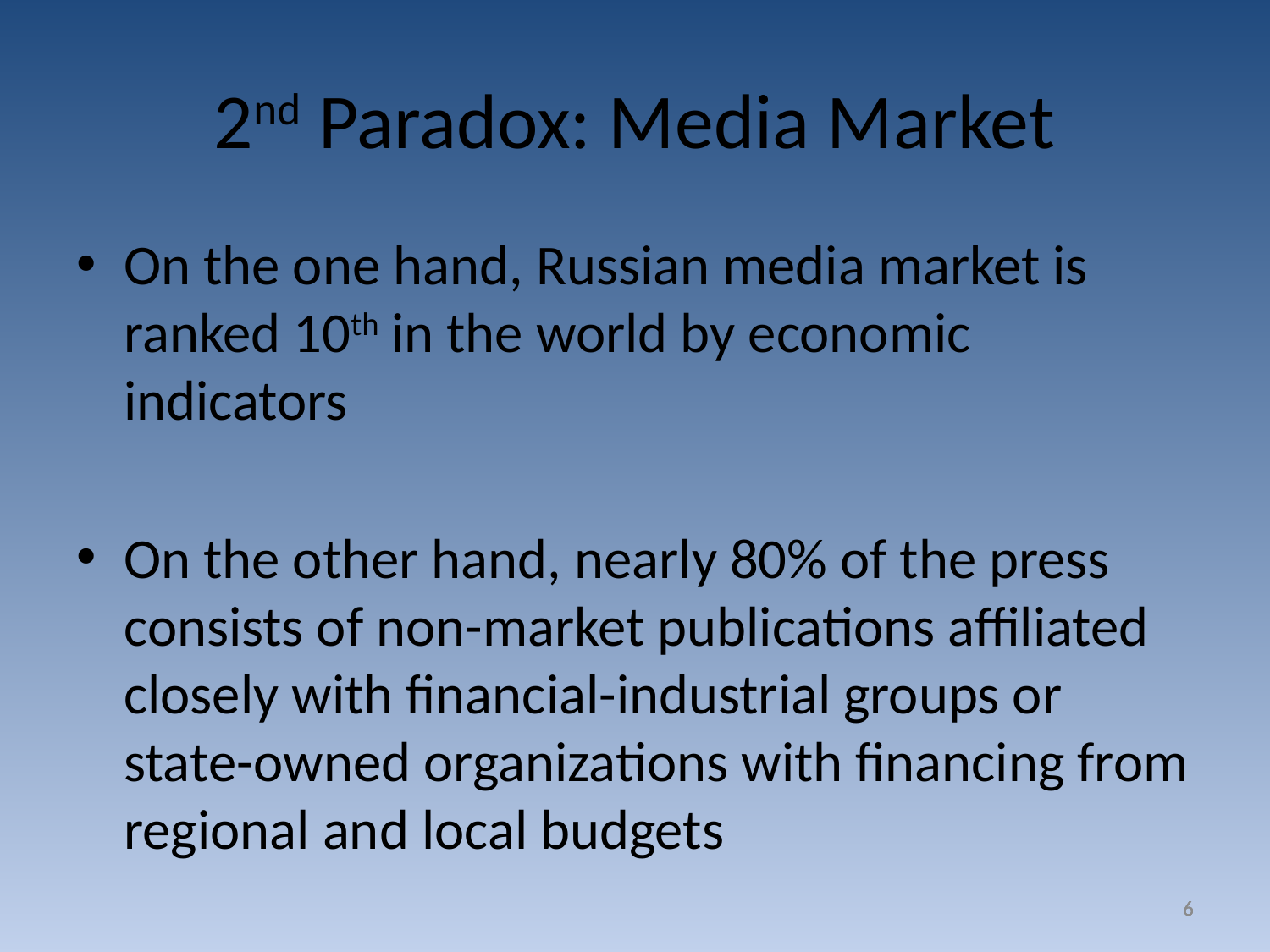

# 2nd Paradox: Media Market
On the one hand, Russian media market is ranked 10th in the world by economic indicators

On the other hand, nearly 80% of the press consists of non-market publications affiliated closely with financial-industrial groups or state-owned organizations with financing from regional and local budgets

6
6
6